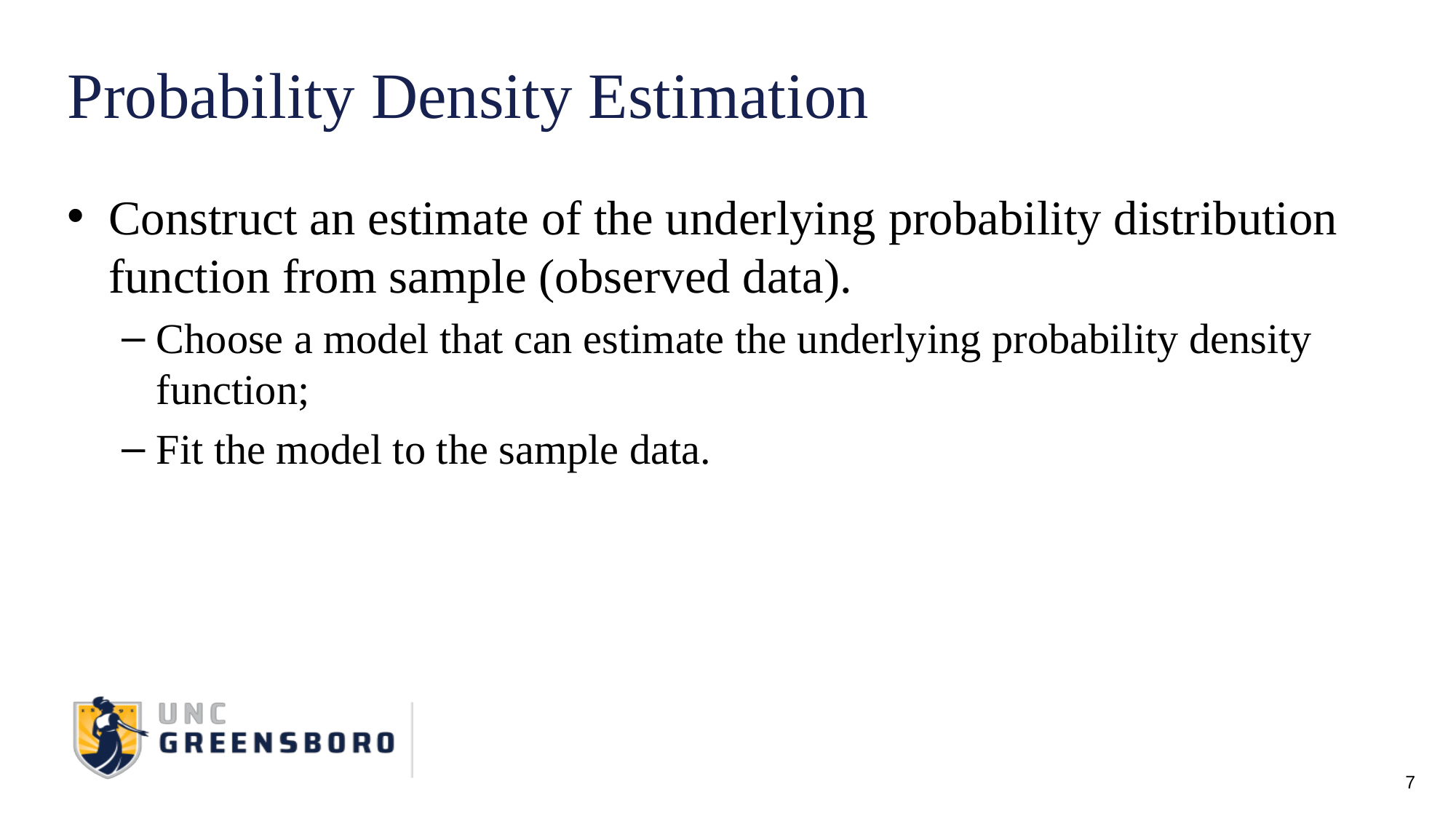

# Probability Density Estimation
Construct an estimate of the underlying probability distribution function from sample (observed data).
Choose a model that can estimate the underlying probability density function;
Fit the model to the sample data.

7